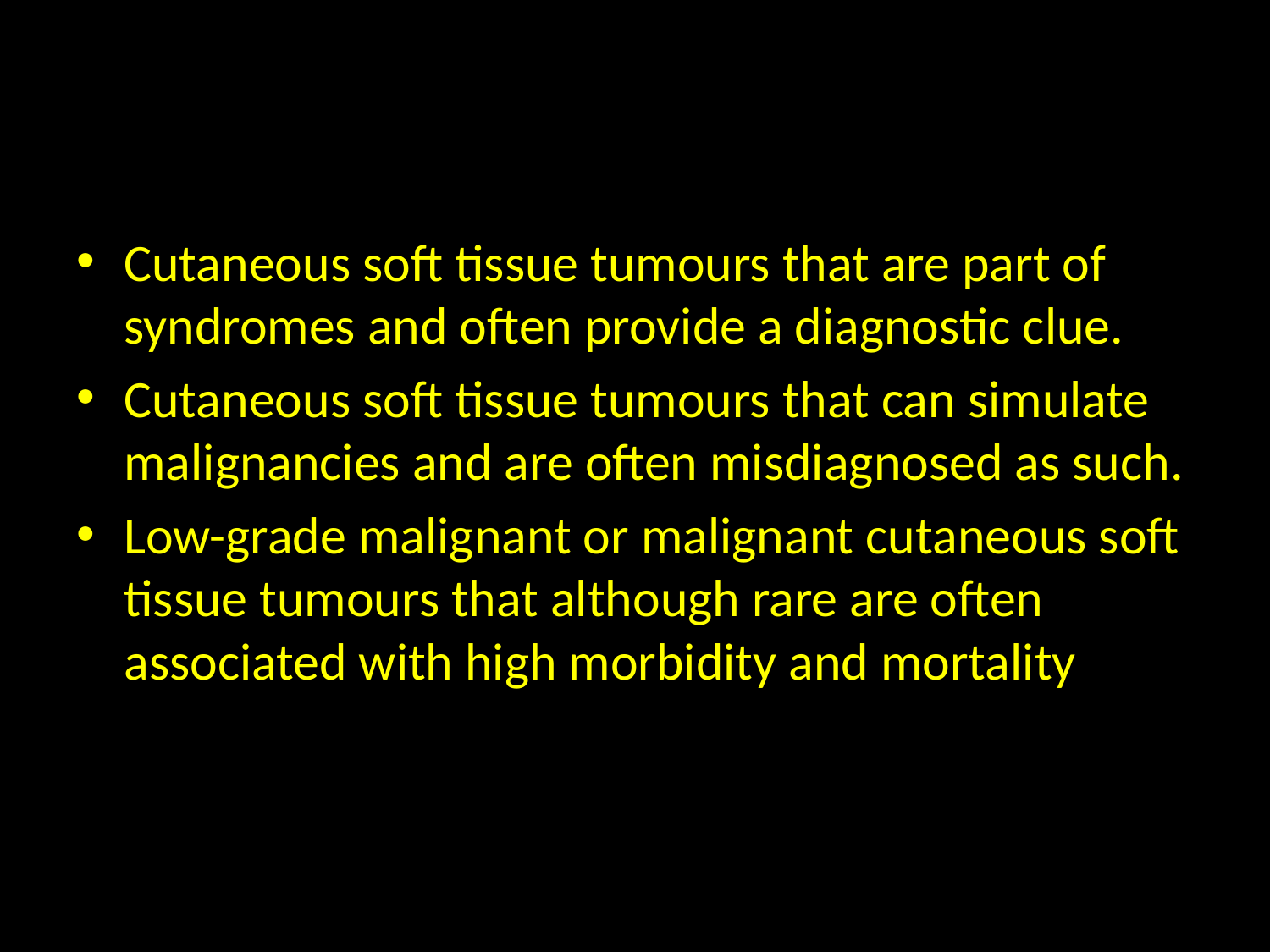

#
Cutaneous soft tissue tumours that are part of syndromes and often provide a diagnostic clue.
Cutaneous soft tissue tumours that can simulate malignancies and are often misdiagnosed as such.
Low-grade malignant or malignant cutaneous soft tissue tumours that although rare are often associated with high morbidity and mortality